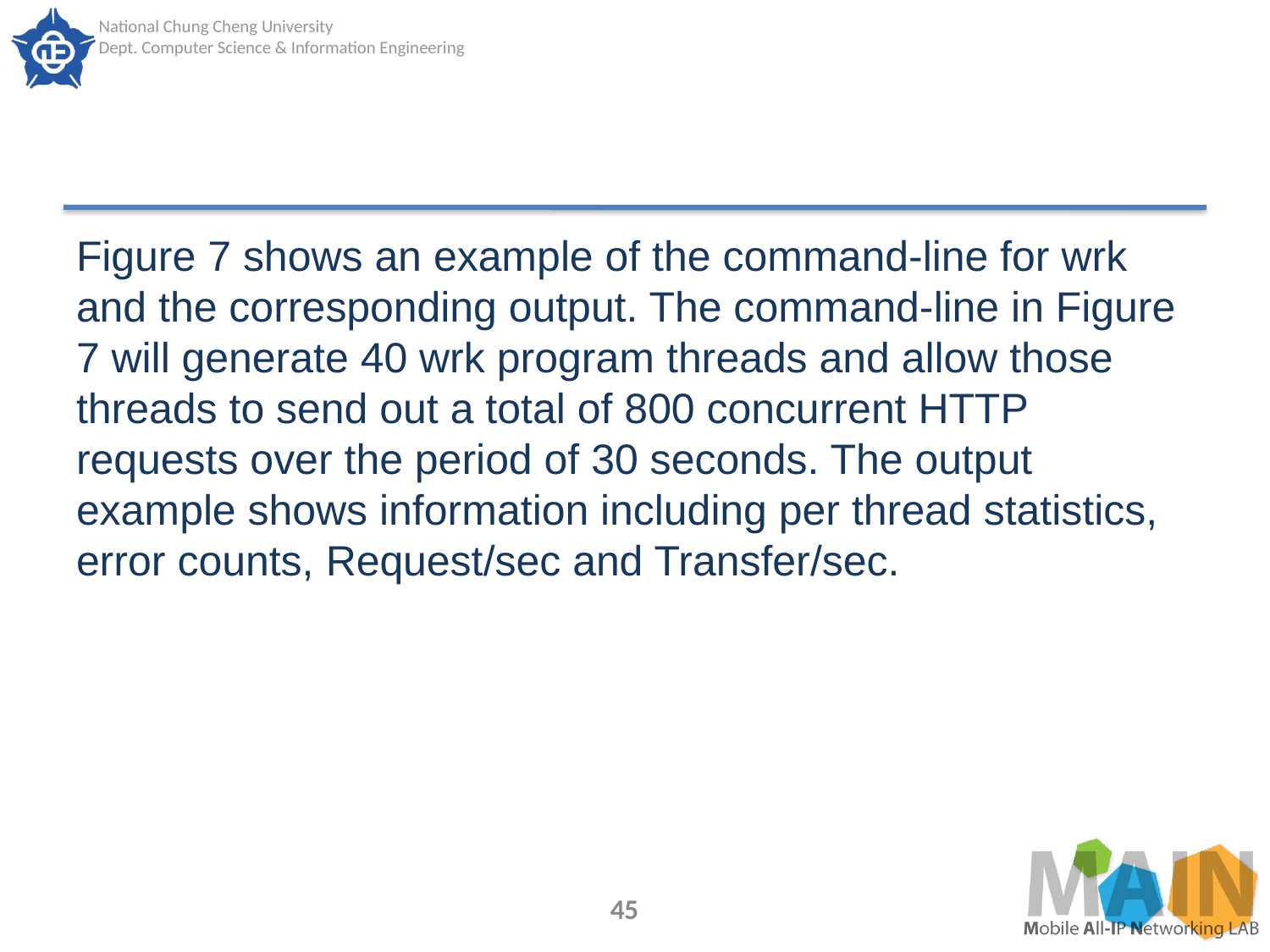

#
Figure 7 shows an example of the command-line for wrk and the corresponding output. The command-line in Figure 7 will generate 40 wrk program threads and allow those threads to send out a total of 800 concurrent HTTP requests over the period of 30 seconds. The output example shows information including per thread statistics, error counts, Request/sec and Transfer/sec.
45